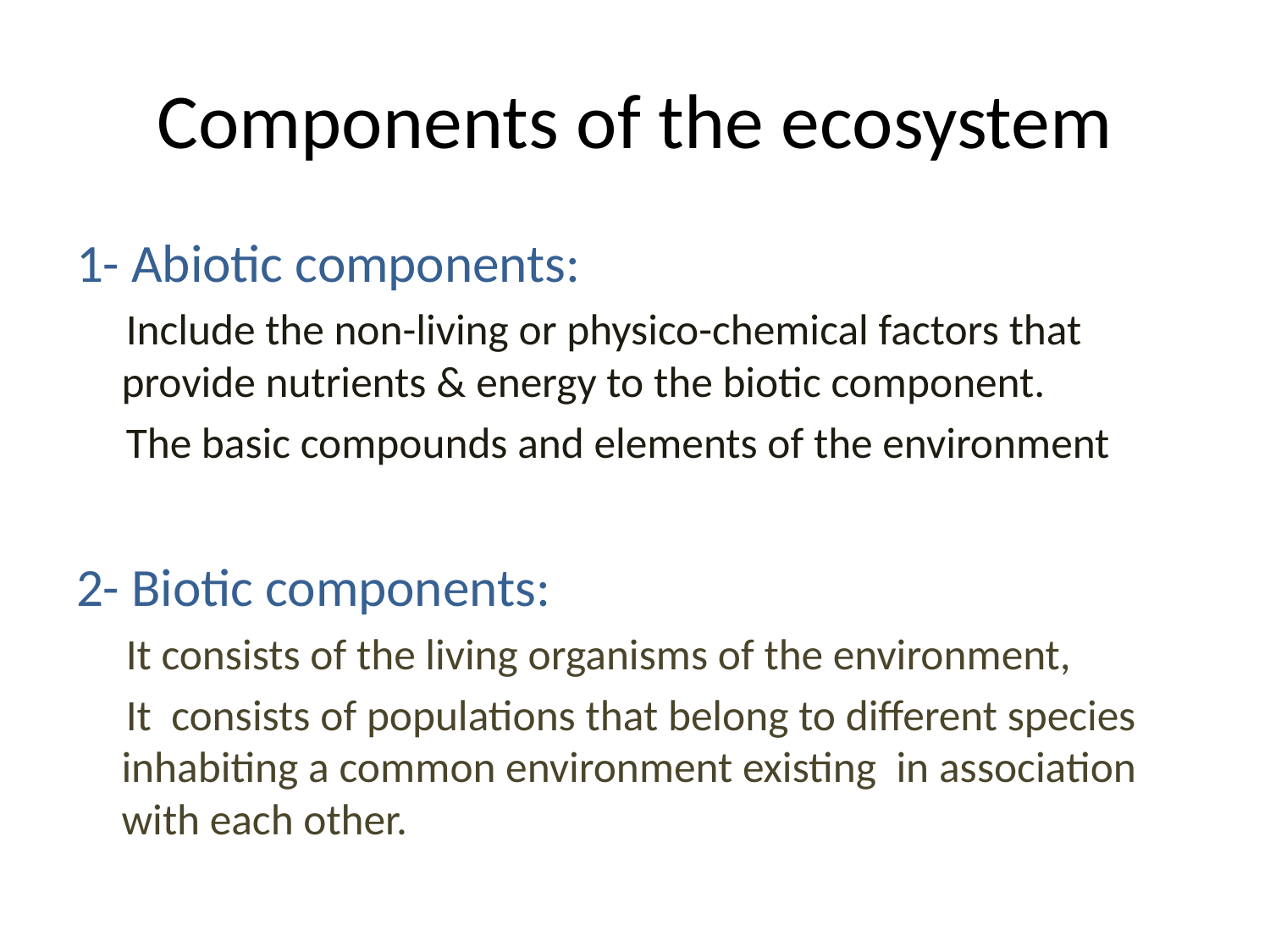

# Components of the ecosystem
1- Abiotic components:
     Include the non-living or physico-chemical factors that provide nutrients & energy to the biotic component.
     The basic compounds and elements of the environment

2- Biotic components:
     It consists of the living organisms of the environment,
     It  consists of populations that belong to different species inhabiting a common environment existing  in association with each other.